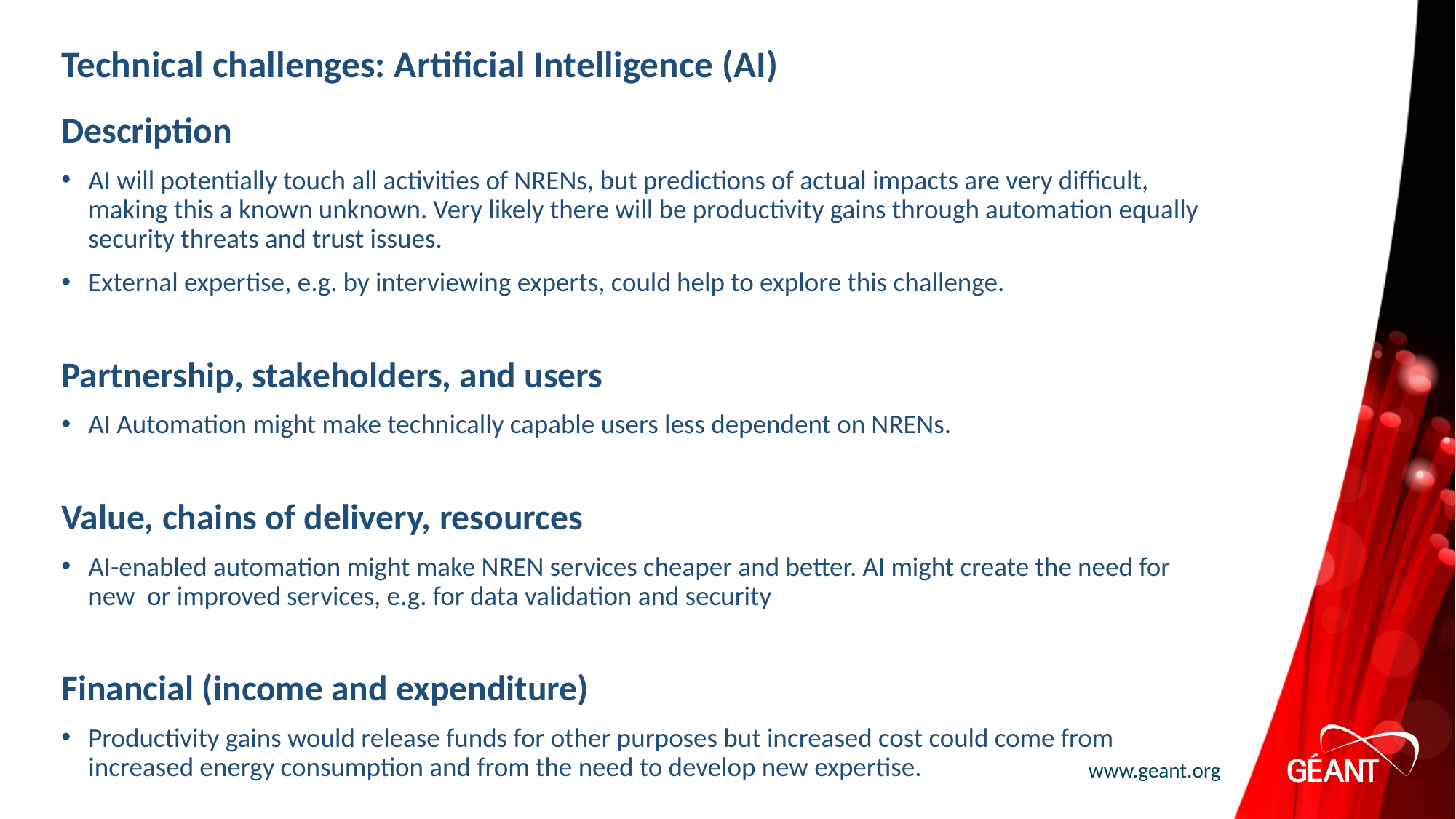

# Technical challenges: Artificial Intelligence (AI)
Description
AI will potentially touch all activities of NRENs, but predictions of actual impacts are very difficult, making this a known unknown. Very likely there will be productivity gains through automation equally security threats and trust issues.
External expertise, e.g. by interviewing experts, could help to explore this challenge.

Partnership, stakeholders, and users
AI Automation might make technically capable users less dependent on NRENs.

Value, chains of delivery, resources
AI-enabled automation might make NREN services cheaper and better. AI might create the need for new  or improved services, e.g. for data validation and security

Financial (income and expenditure)
Productivity gains would release funds for other purposes but increased cost could come from increased energy consumption and from the need to develop new expertise.